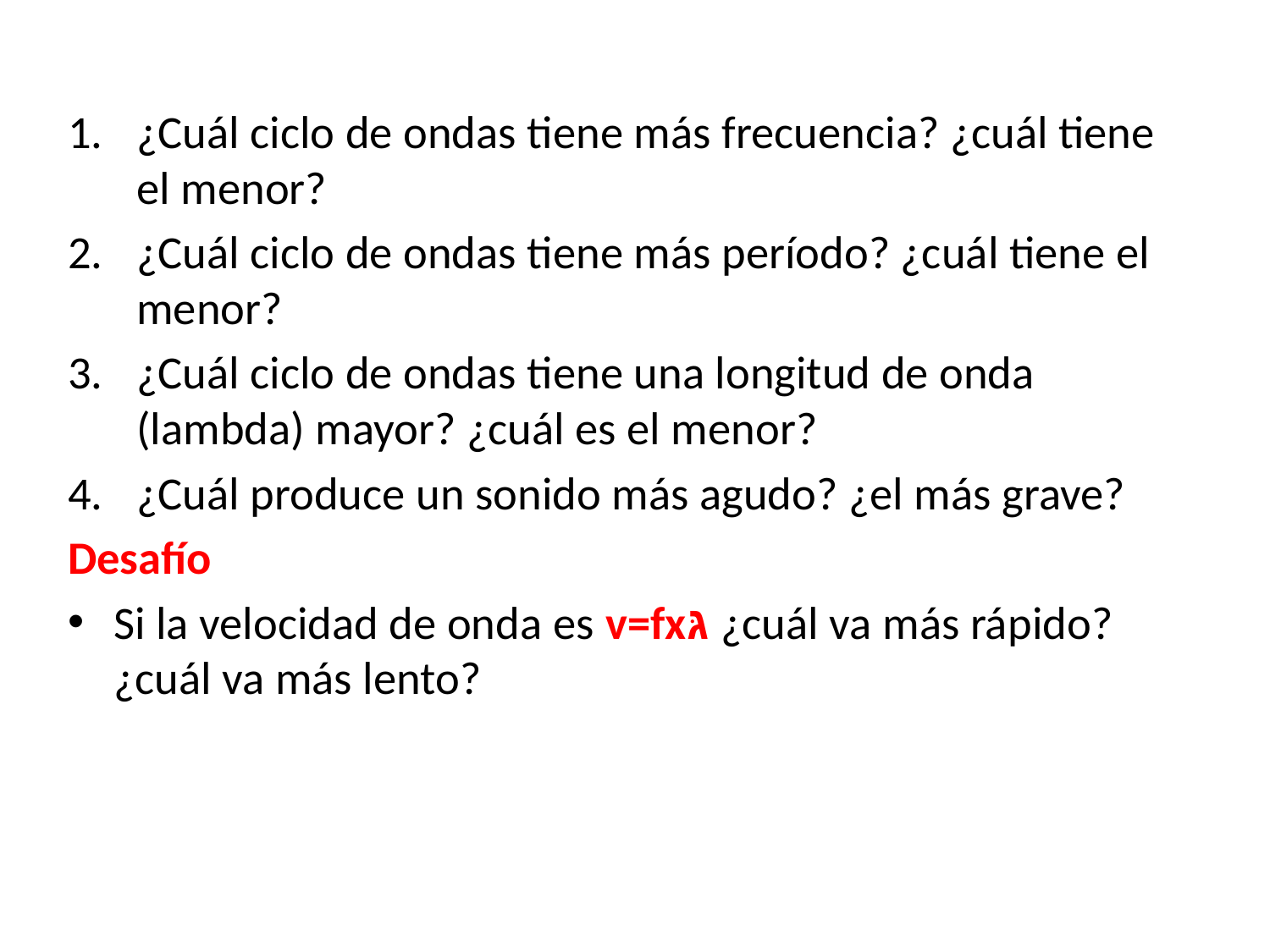

¿Cuál ciclo de ondas tiene más frecuencia? ¿cuál tiene el menor?
¿Cuál ciclo de ondas tiene más período? ¿cuál tiene el menor?
¿Cuál ciclo de ondas tiene una longitud de onda (lambda) mayor? ¿cuál es el menor?
¿Cuál produce un sonido más agudo? ¿el más grave?
Desafío
Si la velocidad de onda es v=fxגּ ¿cuál va más rápido? ¿cuál va más lento?